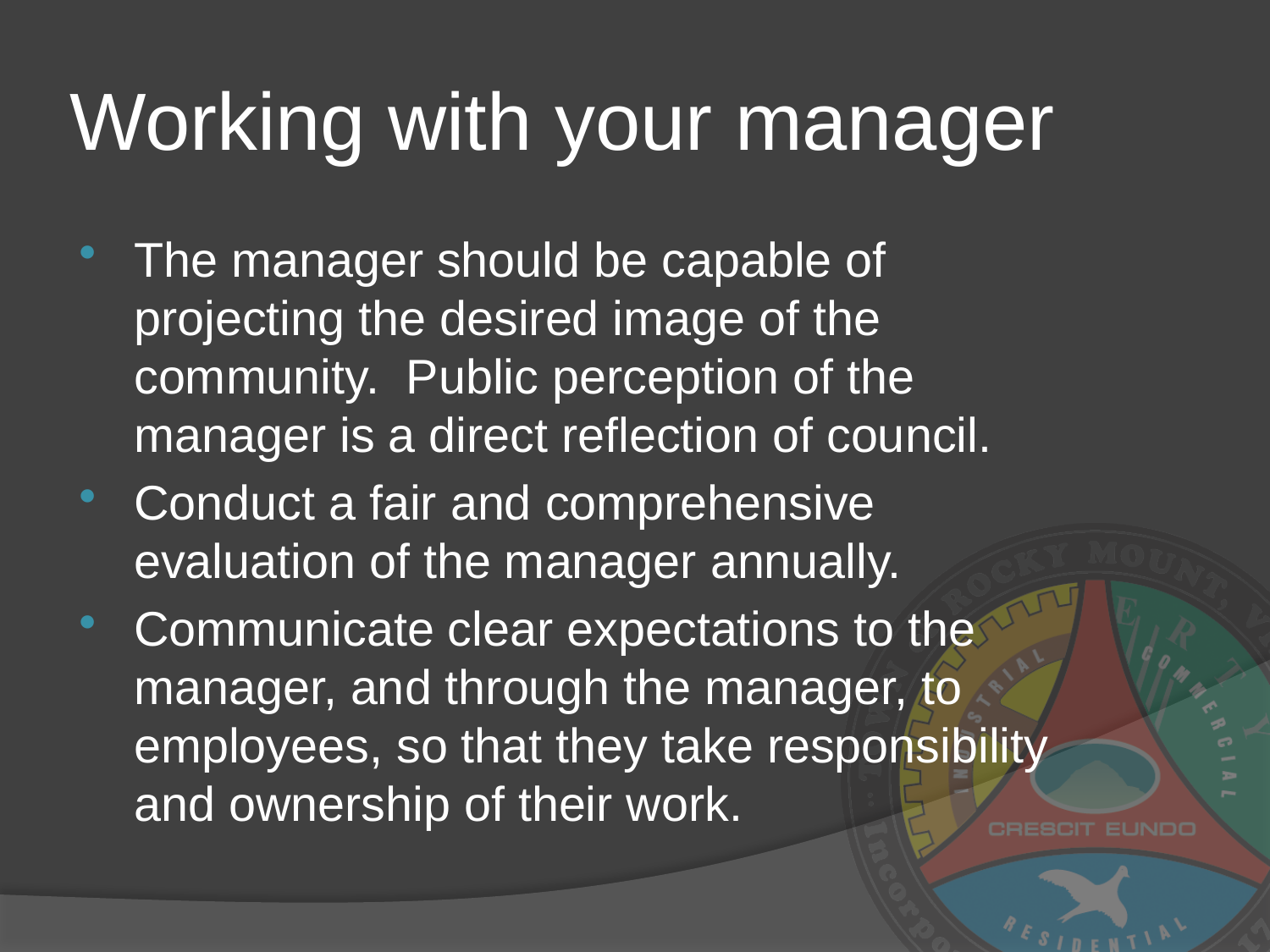

# Working with your manager
The manager should be capable of projecting the desired image of the community.  Public perception of the manager is a direct reflection of council.
Conduct a fair and comprehensive evaluation of the manager annually.
Communicate clear expectations to the manager, and through the manager, to employees, so that they take responsibility and ownership of their work.